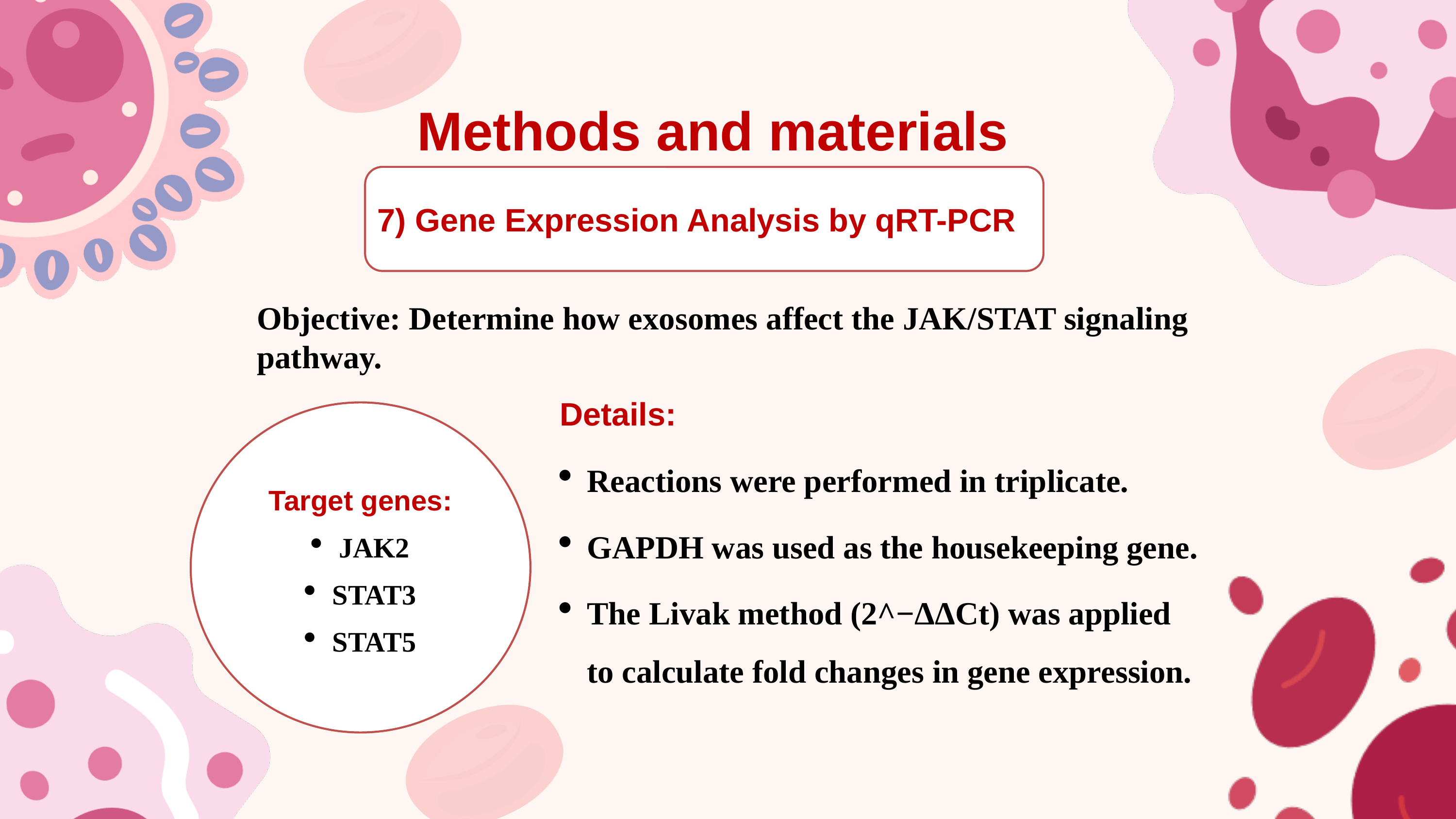

Methods and materials

7) Gene Expression Analysis by qRT-PCR

Objective: Determine how exosomes affect the JAK/STAT signaling pathway.

Details:
Reactions were performed in triplicate.
GAPDH was used as the housekeeping gene.
The Livak method (2^−ΔΔCt) was applied to calculate fold changes in gene expression.

Target genes:
JAK2
STAT3
STAT5